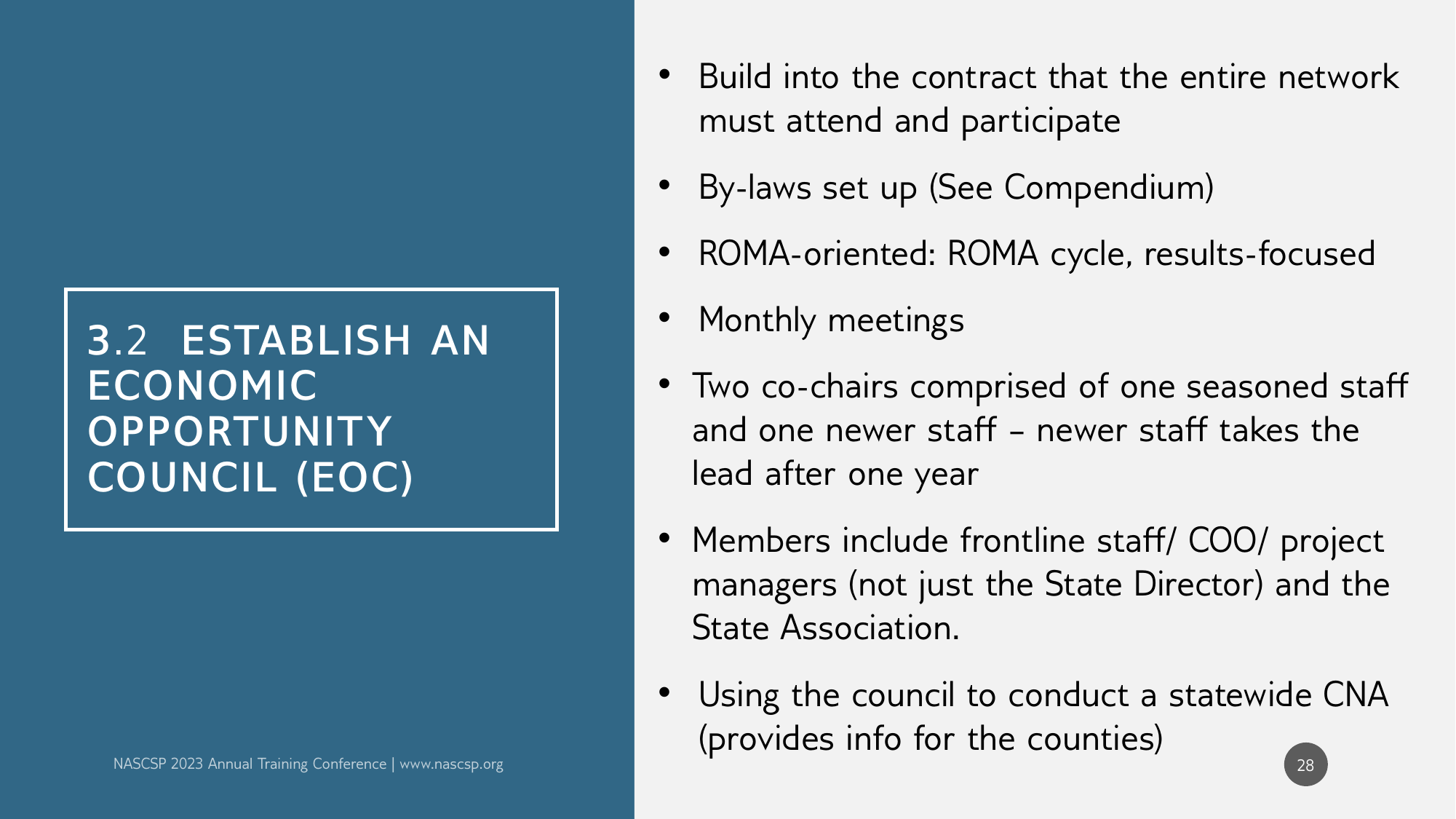

Build into the contract that the entire network must attend and participate
By-laws set up (See Compendium)
ROMA-oriented: ROMA cycle, results-focused
# 3.2  Establish an Economic Opportunity Council (EOC)
Monthly meetings
Two co-chairs comprised of one seasoned staff and one newer staff – newer staff takes the lead after one year
Members include frontline staff/ COO/ project managers (not just the State Director) and the State Association.
Using the council to conduct a statewide CNA (provides info for the counties)
NASCSP 2023 Annual Training Conference | www.nascsp.org
28